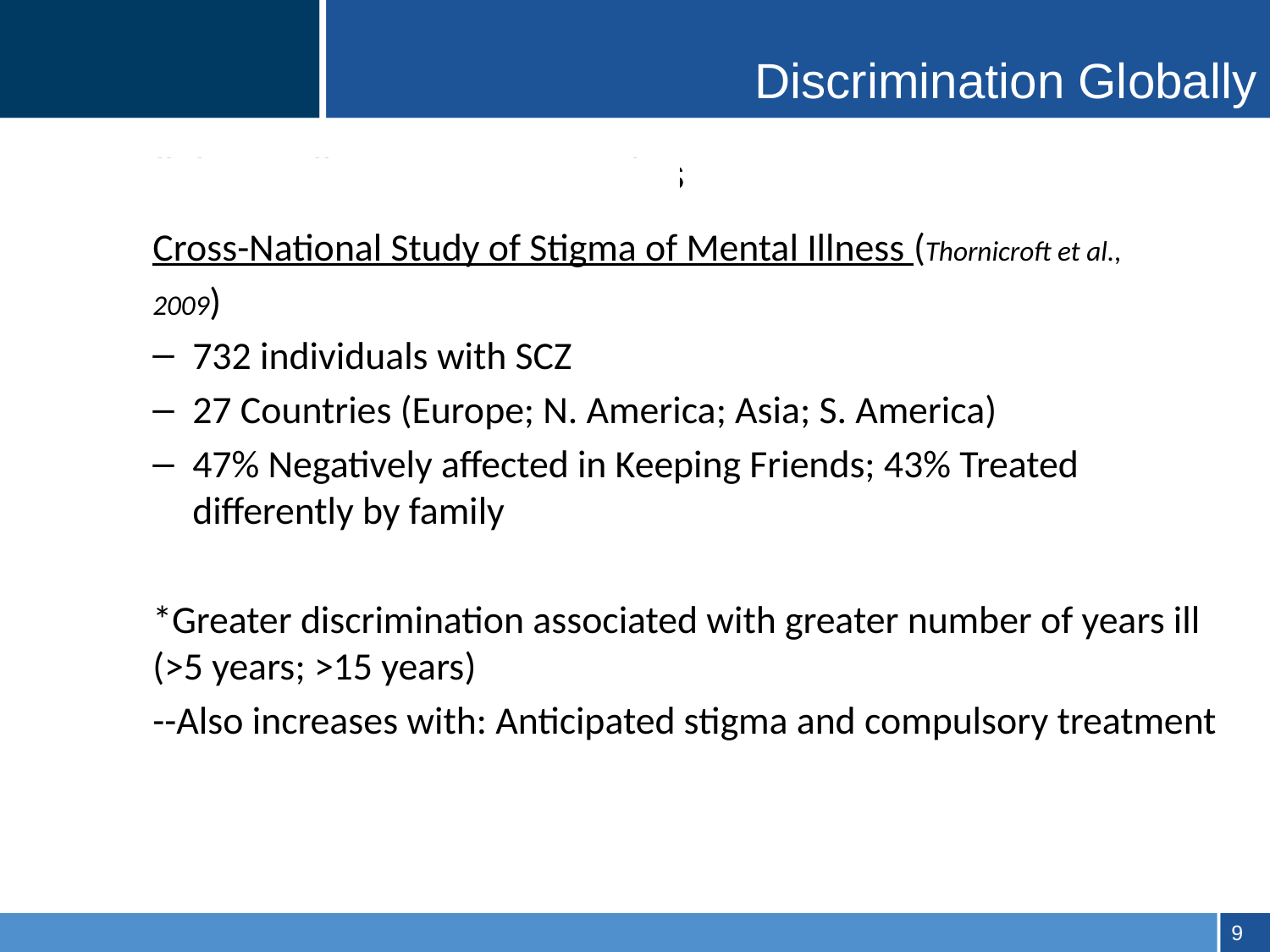

Discrimination Globally

Cross-National Study of Stigma of Mental Illness (Thornicroft et al.,
2009)
732 individuals with SCZ
27 Countries (Europe; N. America; Asia; S. America)
47% Negatively affected in Keeping Friends; 43% Treated differently by family

*Greater discrimination associated with greater number of years ill (>5 years; >15 years)
--Also increases with: Anticipated stigma and compulsory treatment

9